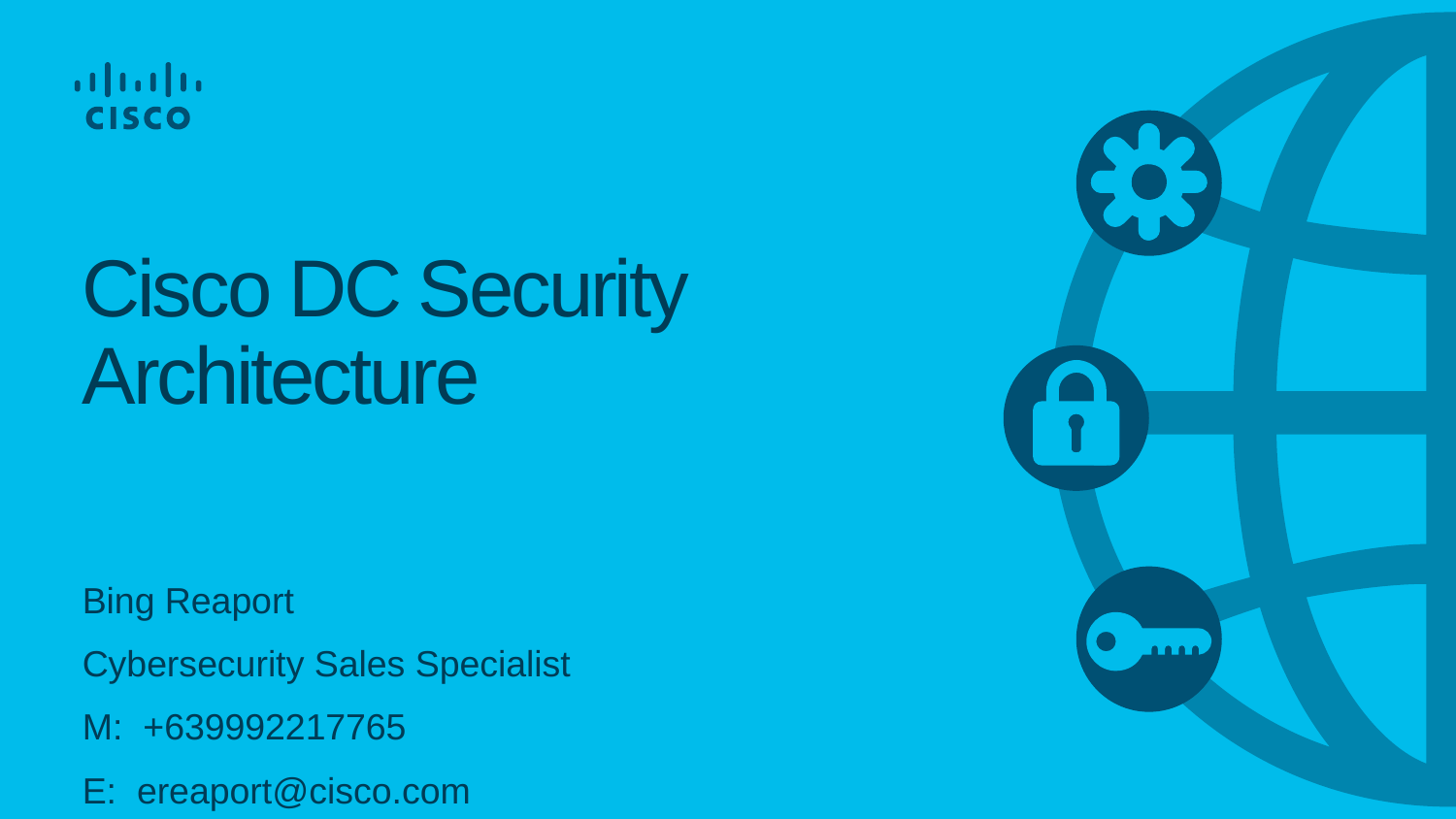

# Cisco DC Security Architecture

Bing Reaport
Cybersecurity Sales Specialist
M:  +639992217765
E:  ereaport@cisco.com